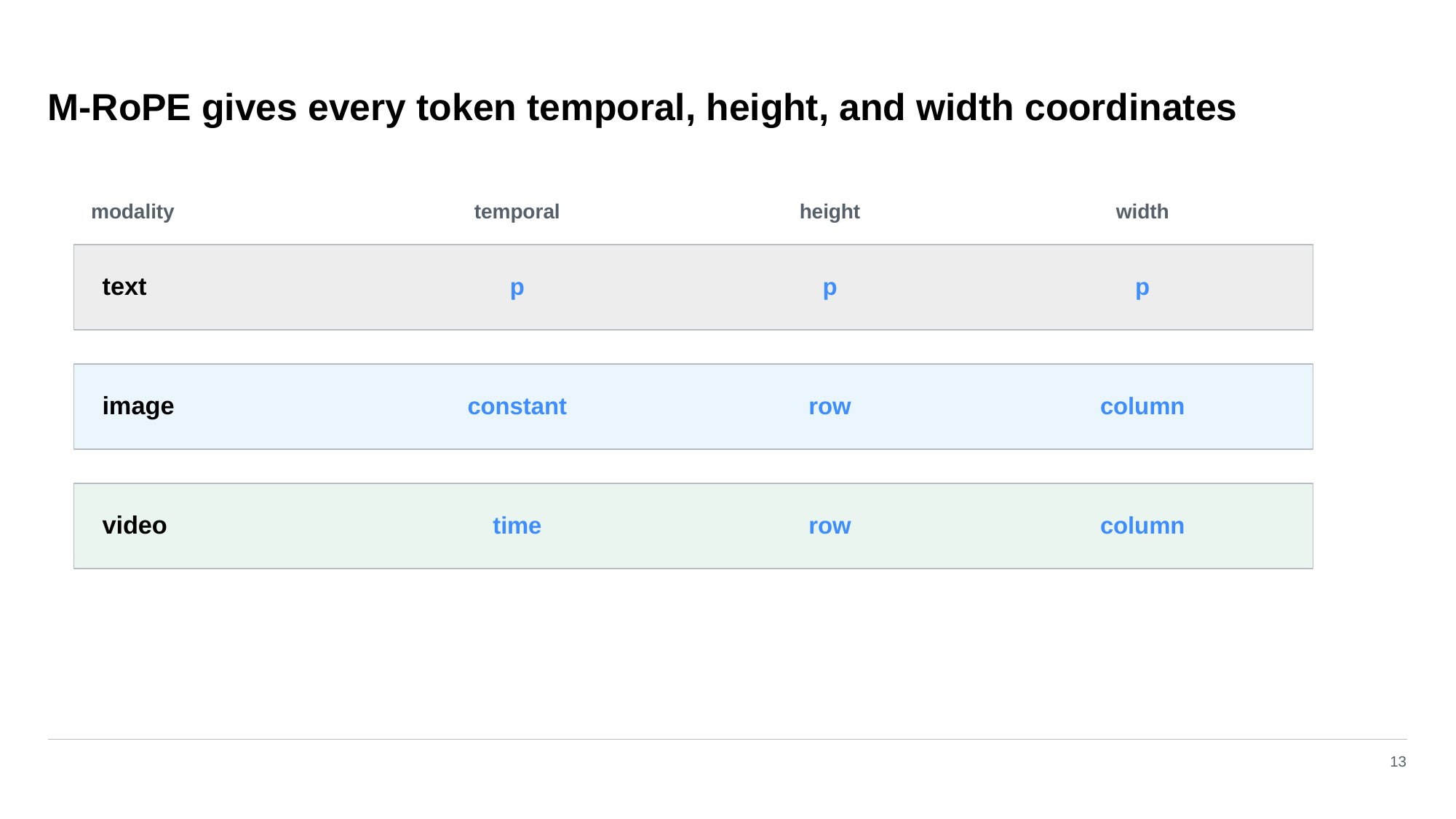

M‑RoPE gives every token temporal, height, and width coordinates
modality
temporal
height
width

text
p
p
p

image
constant
row
column

video
time
row
column
13